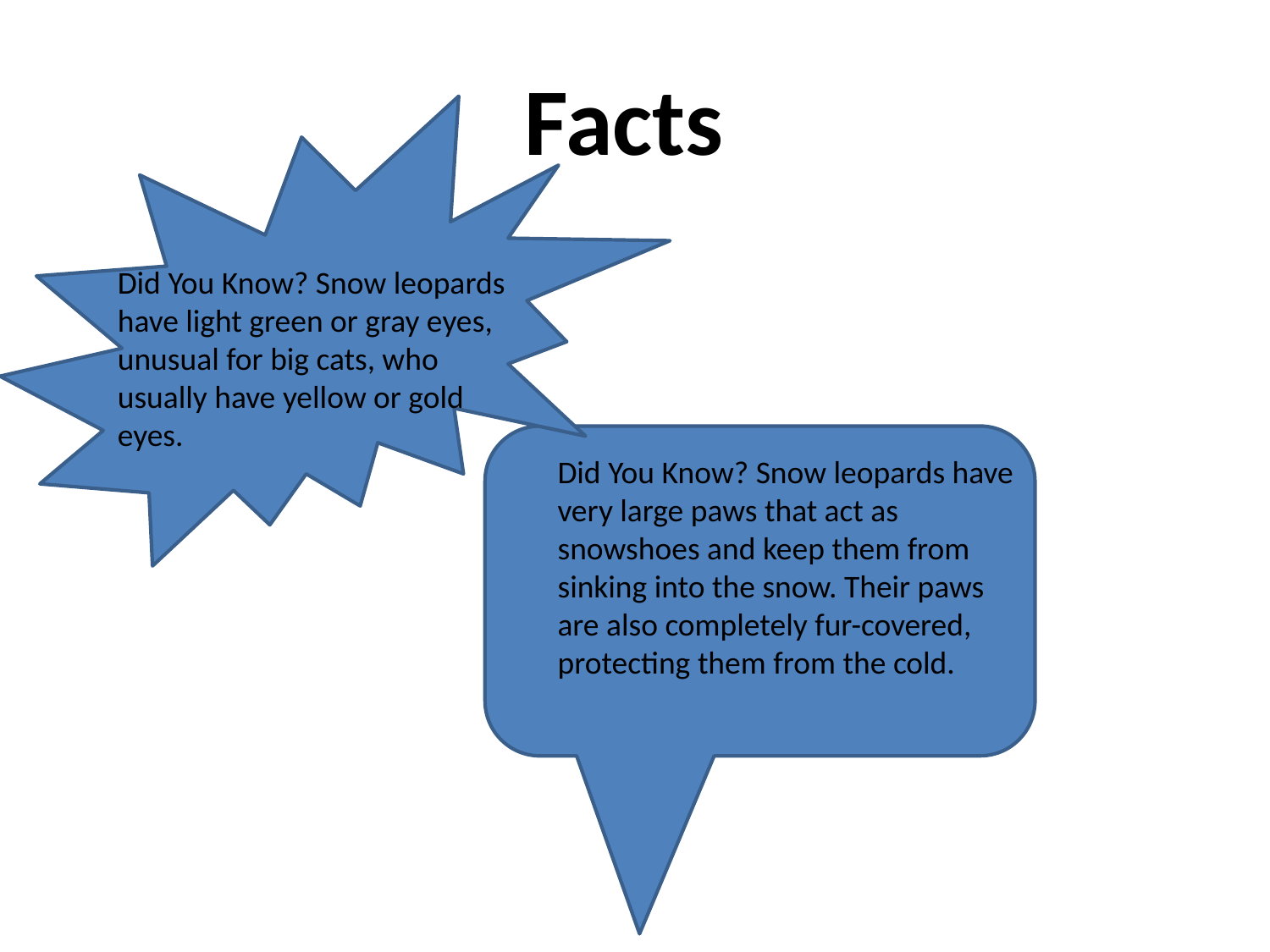

# Facts

Did You Know? Snow leopards have light green or gray eyes, unusual for big cats, who usually have yellow or gold eyes.

Did You Know? Snow leopards have very large paws that act as snowshoes and keep them from sinking into the snow. Their paws are also completely fur-covered, protecting them from the cold.
|  |  |  |  |
| --- | --- | --- | --- |
|  |  |  |  |
|  |  |  |  |
|  |  |  |  |
|  |  |  |  |
|  |  |  |  |
|  |  |  |  |
|  |  |  |  |
|  |  |  |  |
|  |  |  |  |
|  |  |  |  |
|  |  |  |  |
|  |  |  |  |
|  |  |  |  |
|  |  |  |  |